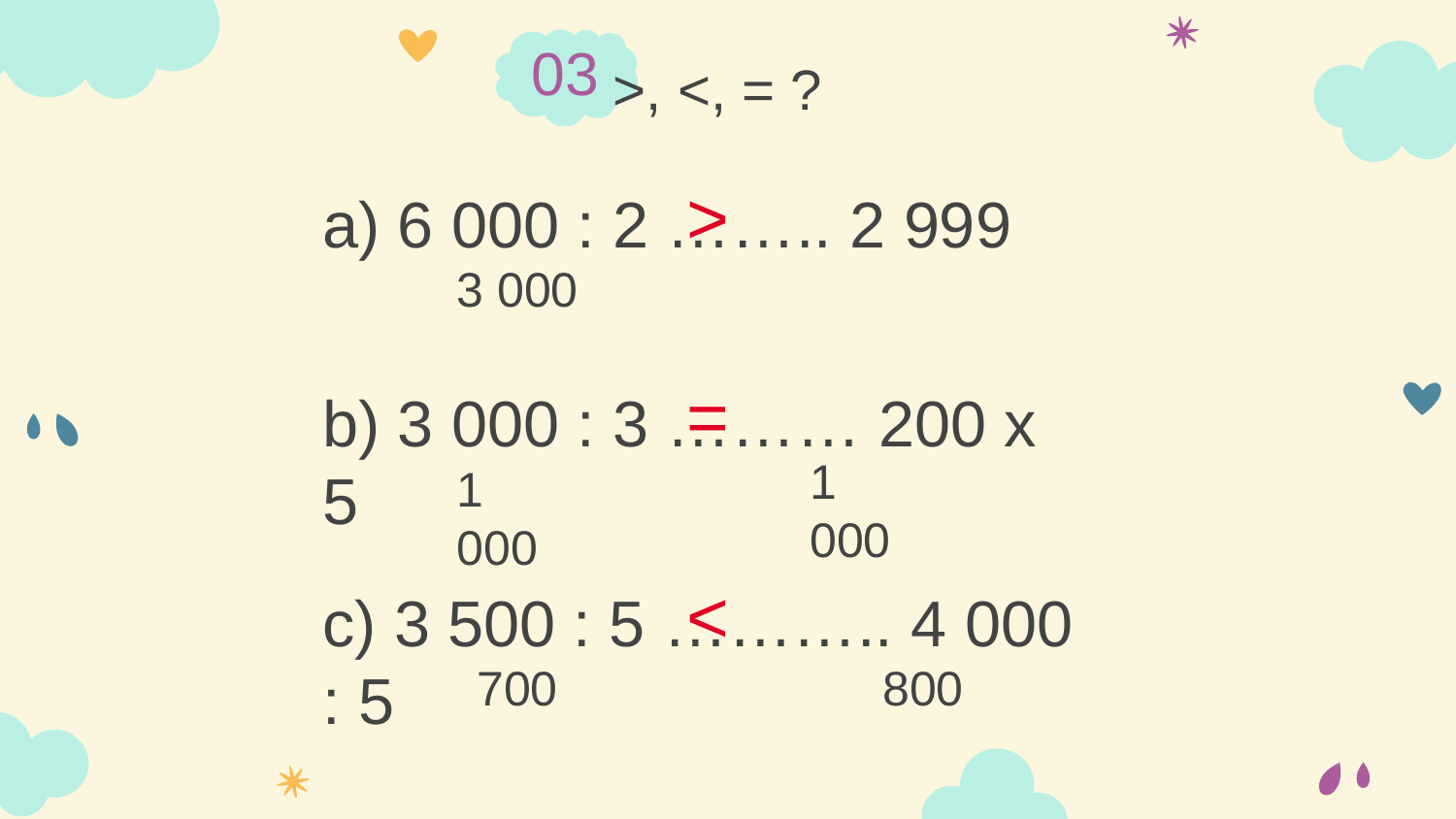

03
>, <, = ?
>
a) 6 000 : 2 …….. 2 999
3 000
=
b) 3 000 : 3 ……… 200 x 5
1 000
1 000
<
c) 3 500 : 5 ……….. 4 000 : 5
700
800